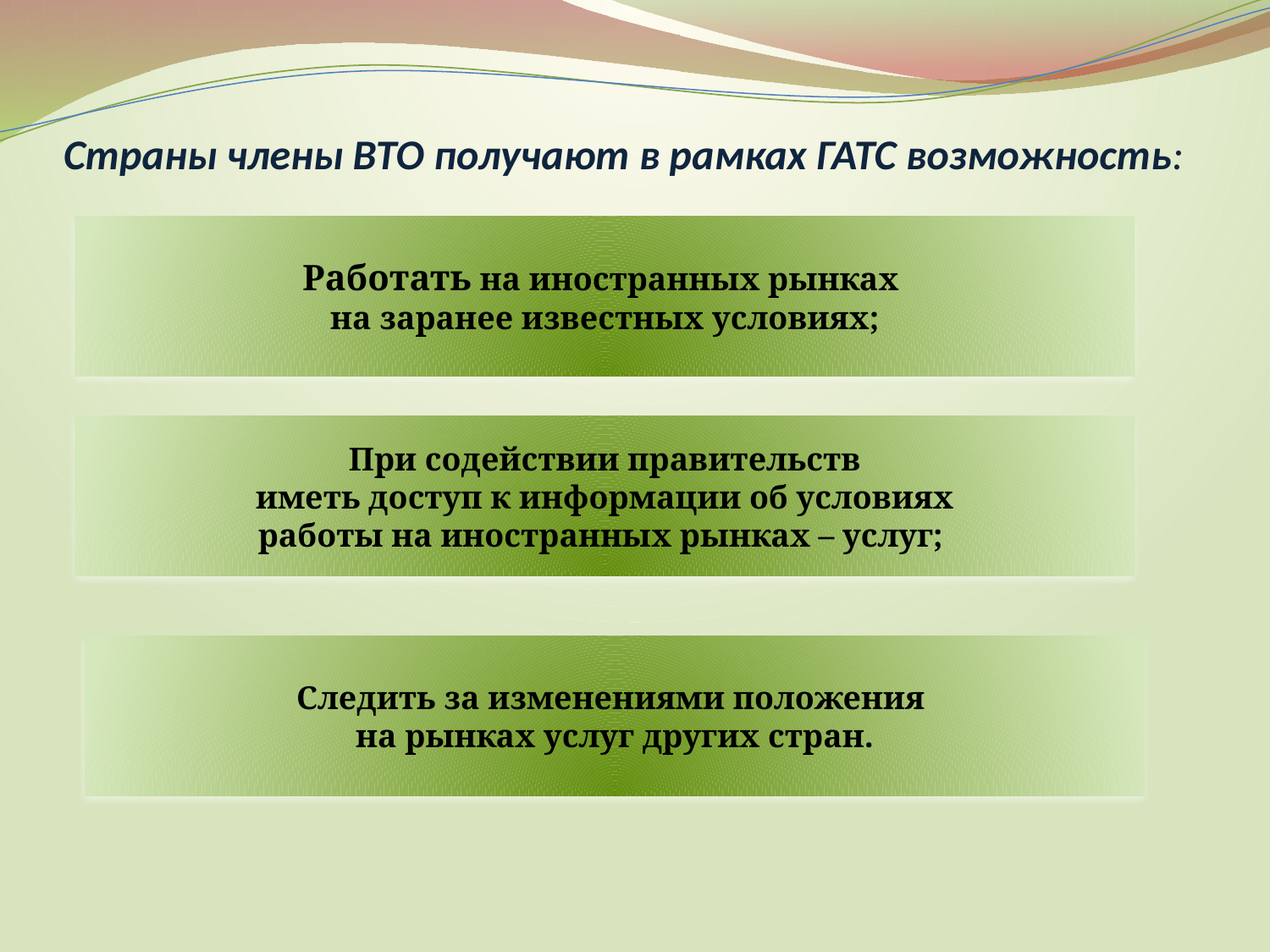

# Страны члены ВТО получают в рамках ГАТС возможность:
Работать на иностранных рынках
на заранее известных условиях;
При содействии правительств
 иметь доступ к информации об условиях
работы на иностранных рынках – услуг;
Следить за изменениями положения
на рынках услуг других стран.